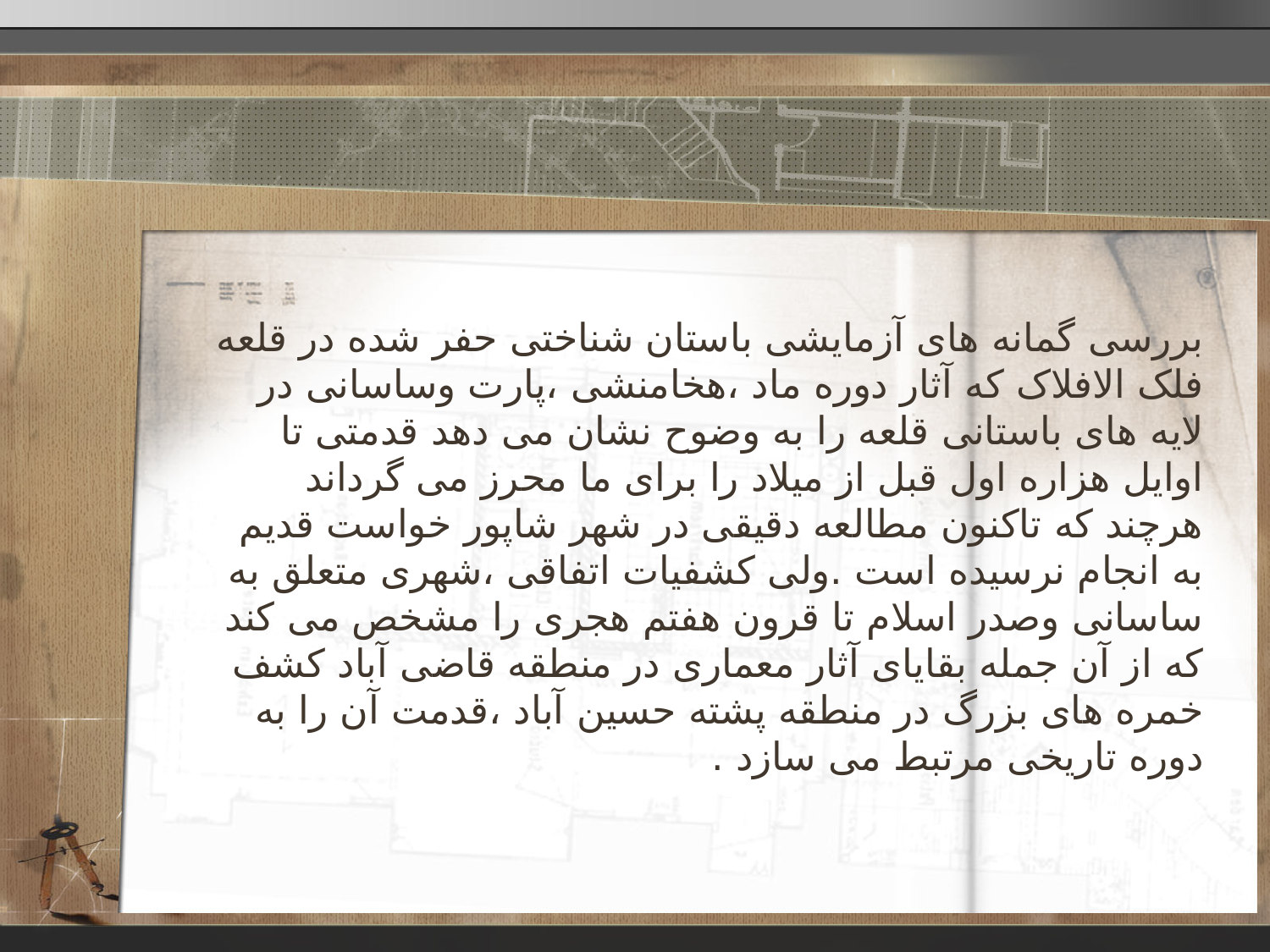

بررسی گمانه های آزمایشی باستان شناختی حفر شده در قلعه فلک الافلاک که آثار دوره ماد ،هخامنشی ،پارت وساسانی در لایه های باستانی قلعه را به وضوح نشان می دهد قدمتی تا اوایل هزاره اول قبل از میلاد را برای ما محرز می گرداند هرچند که تاکنون مطالعه دقیقی در شهر شاپور خواست قدیم به انجام نرسیده است .ولی کشفیات اتفاقی ،شهری متعلق به ساسانی وصدر اسلام تا قرون هفتم هجری را مشخص می کند که از آن جمله بقایای آثار معماری در منطقه قاضی آباد کشف خمره های بزرگ در منطقه پشته حسین آباد ،قدمت آن را به دوره تاریخی مرتبط می سازد .